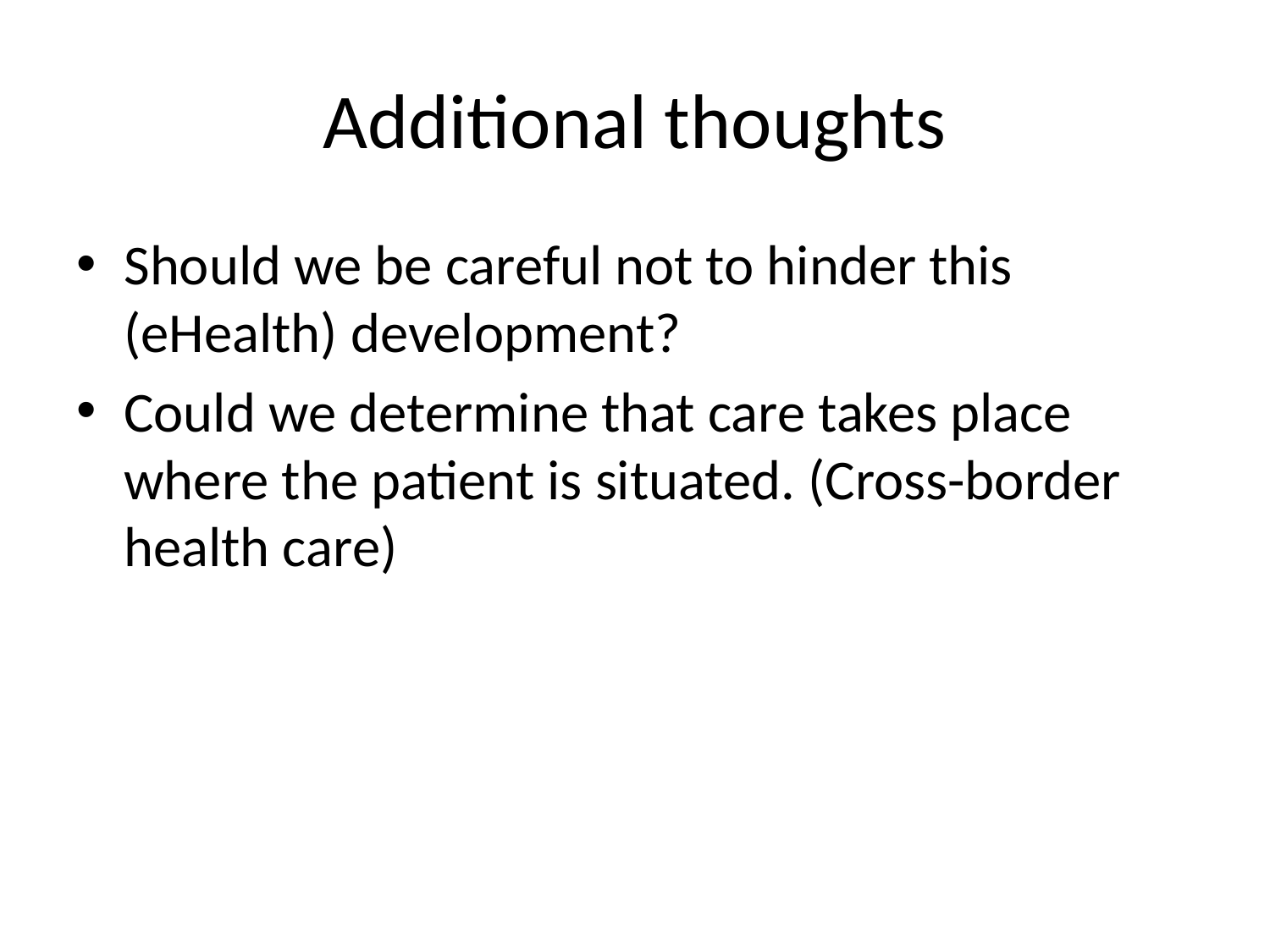

# Additional thoughts
Should we be careful not to hinder this (eHealth) development?
Could we determine that care takes place where the patient is situated. (Cross-border health care)